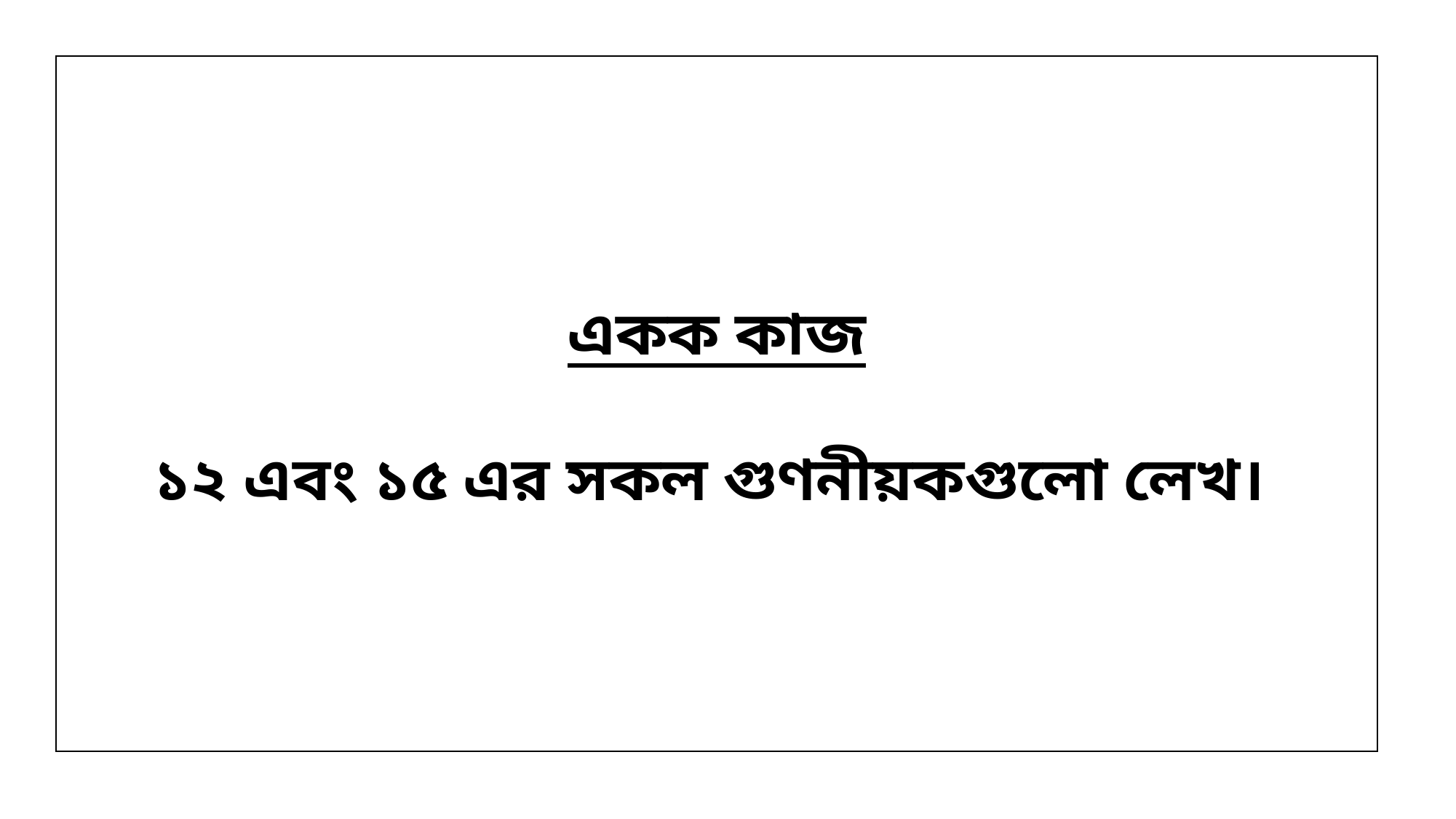

একক কাজ

১২ এবং ১৫ এর সকল গুণনীয়কগুলো লেখ।